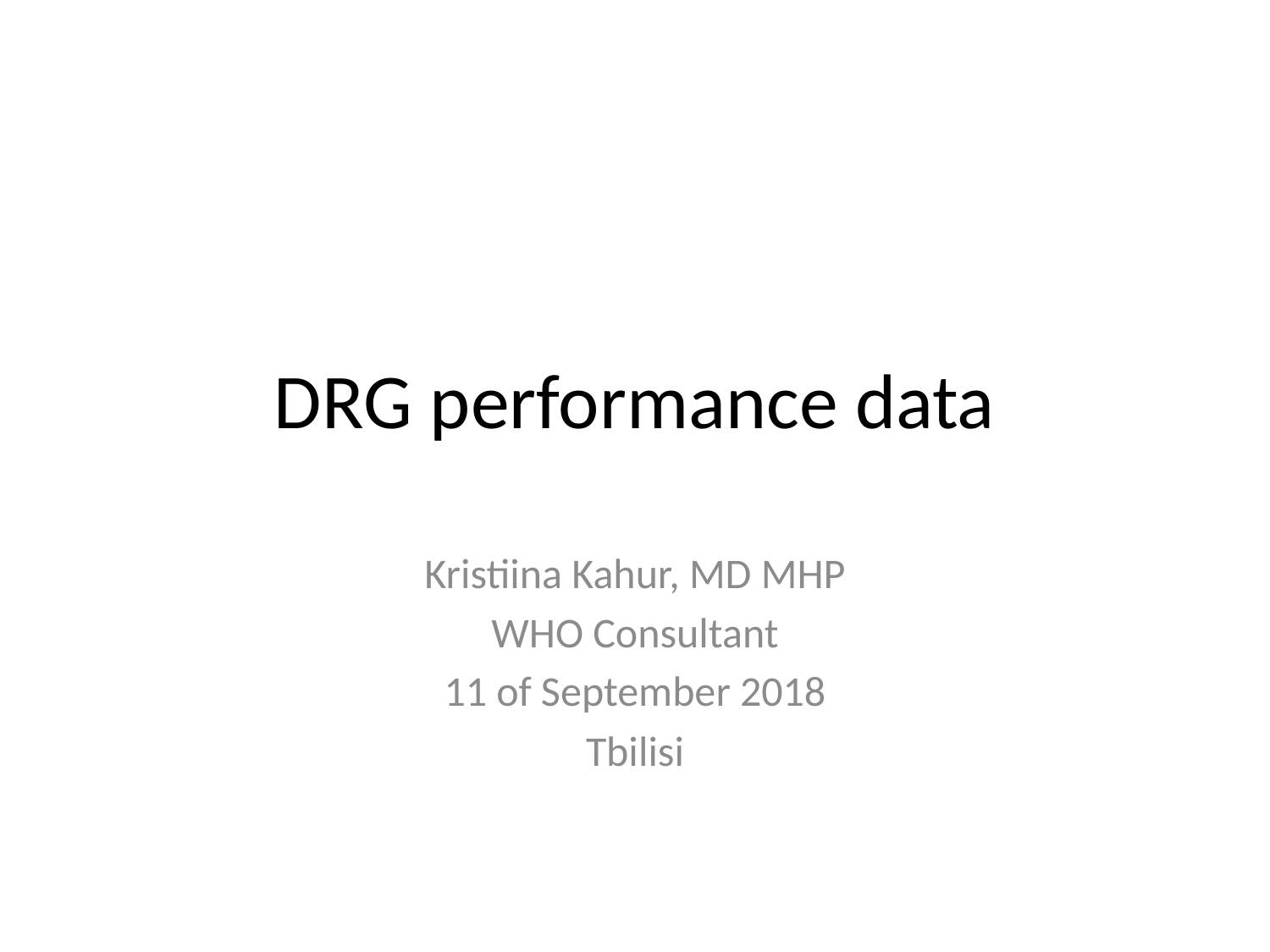

# DRG performance data
Kristiina Kahur, MD MHP
WHO Consultant
11 of September 2018
Tbilisi